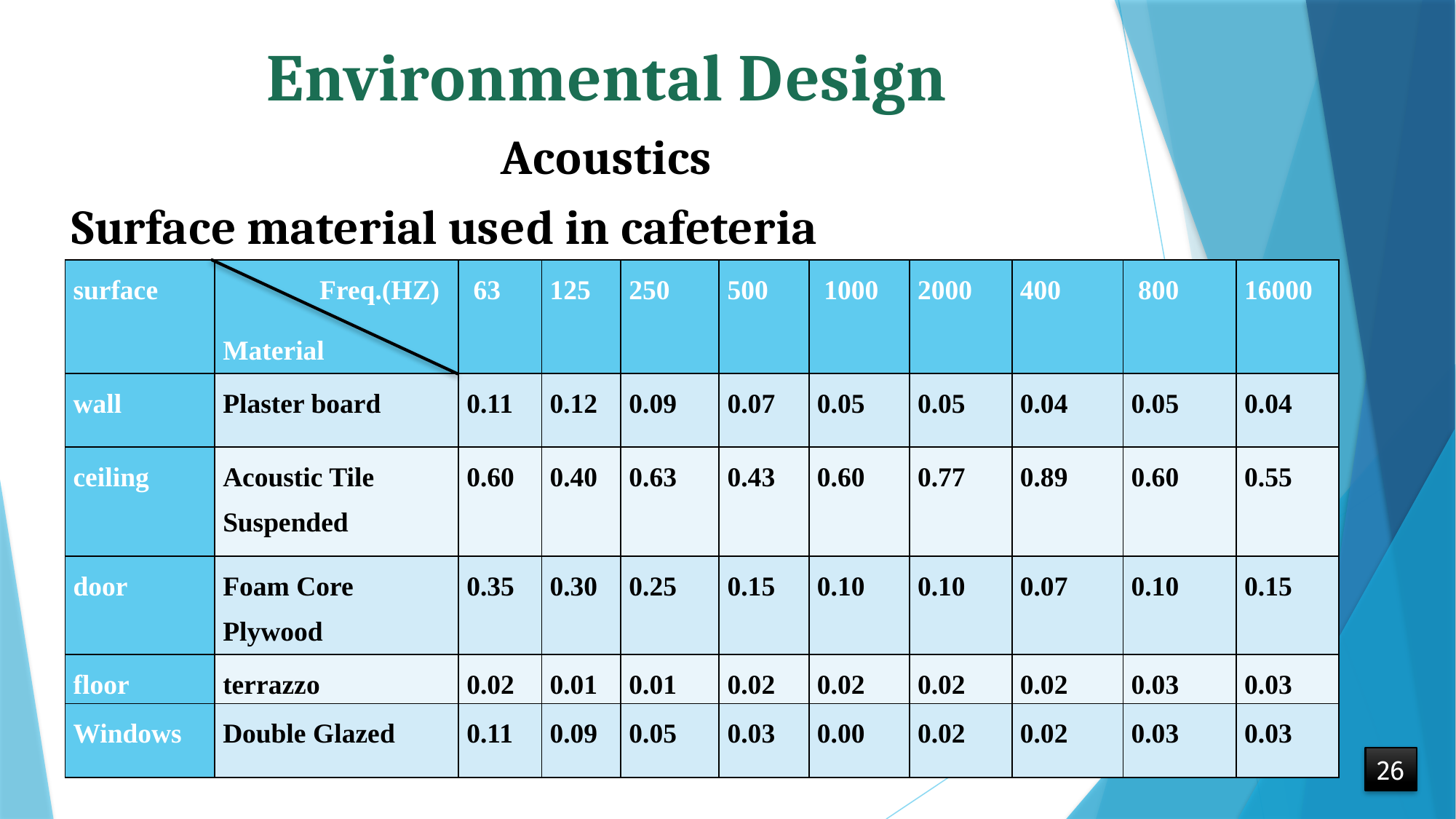

Environmental Design
Acoustics
Surface material used in cafeteria
| surface | Freq.(HZ) Material | 63 | 125 | 250 | 500 | 1000 | 2000 | 400 | 800 | 16000 |
| --- | --- | --- | --- | --- | --- | --- | --- | --- | --- | --- |
| wall | Plaster board | 0.11 | 0.12 | 0.09 | 0.07 | 0.05 | 0.05 | 0.04 | 0.05 | 0.04 |
| ceiling | Acoustic Tile Suspended | 0.60 | 0.40 | 0.63 | 0.43 | 0.60 | 0.77 | 0.89 | 0.60 | 0.55 |
| door | Foam Core Plywood | 0.35 | 0.30 | 0.25 | 0.15 | 0.10 | 0.10 | 0.07 | 0.10 | 0.15 |
| floor | terrazzo | 0.02 | 0.01 | 0.01 | 0.02 | 0.02 | 0.02 | 0.02 | 0.03 | 0.03 |
| Windows | Double Glazed | 0.11 | 0.09 | 0.05 | 0.03 | 0.00 | 0.02 | 0.02 | 0.03 | 0.03 |
26